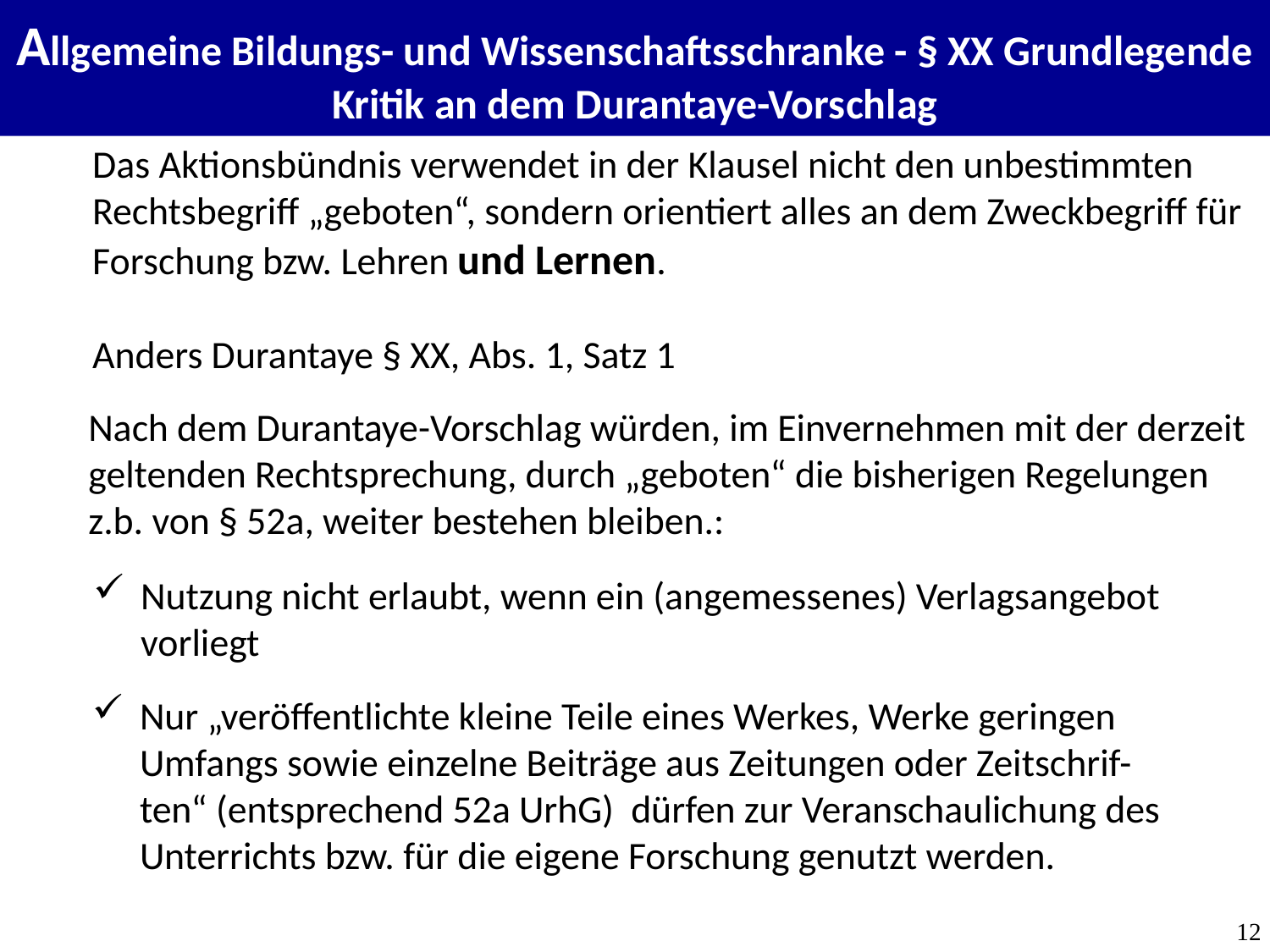

Allgemeine Bildungs- und Wissenschaftsschranke - § XX Grundlegende Kritik an dem Durantaye-Vorschlag
Zwischenfazit
Das Aktionsbündnis verwendet in der Klausel nicht den unbestimmten Rechtsbegriff „geboten“, sondern orientiert alles an dem Zweckbegriff für Forschung bzw. Lehren und Lernen.

Anders Durantaye § XX, Abs. 1, Satz 1
Nach dem Durantaye-Vorschlag würden, im Einvernehmen mit der derzeit geltenden Rechtsprechung, durch „geboten“ die bisherigen Regelungen z.b. von § 52a, weiter bestehen bleiben.:
Nutzung nicht erlaubt, wenn ein (angemessenes) Verlagsangebot vorliegt
Nur „veröffentlichte kleine Teile eines Werkes, Werke geringen Umfangs sowie einzelne Beiträge aus Zeitungen oder Zeitschrif-ten“ (entsprechend 52a UrhG)  dürfen zur Veranschaulichung des Unterrichts bzw. für die eigene Forschung genutzt werden.